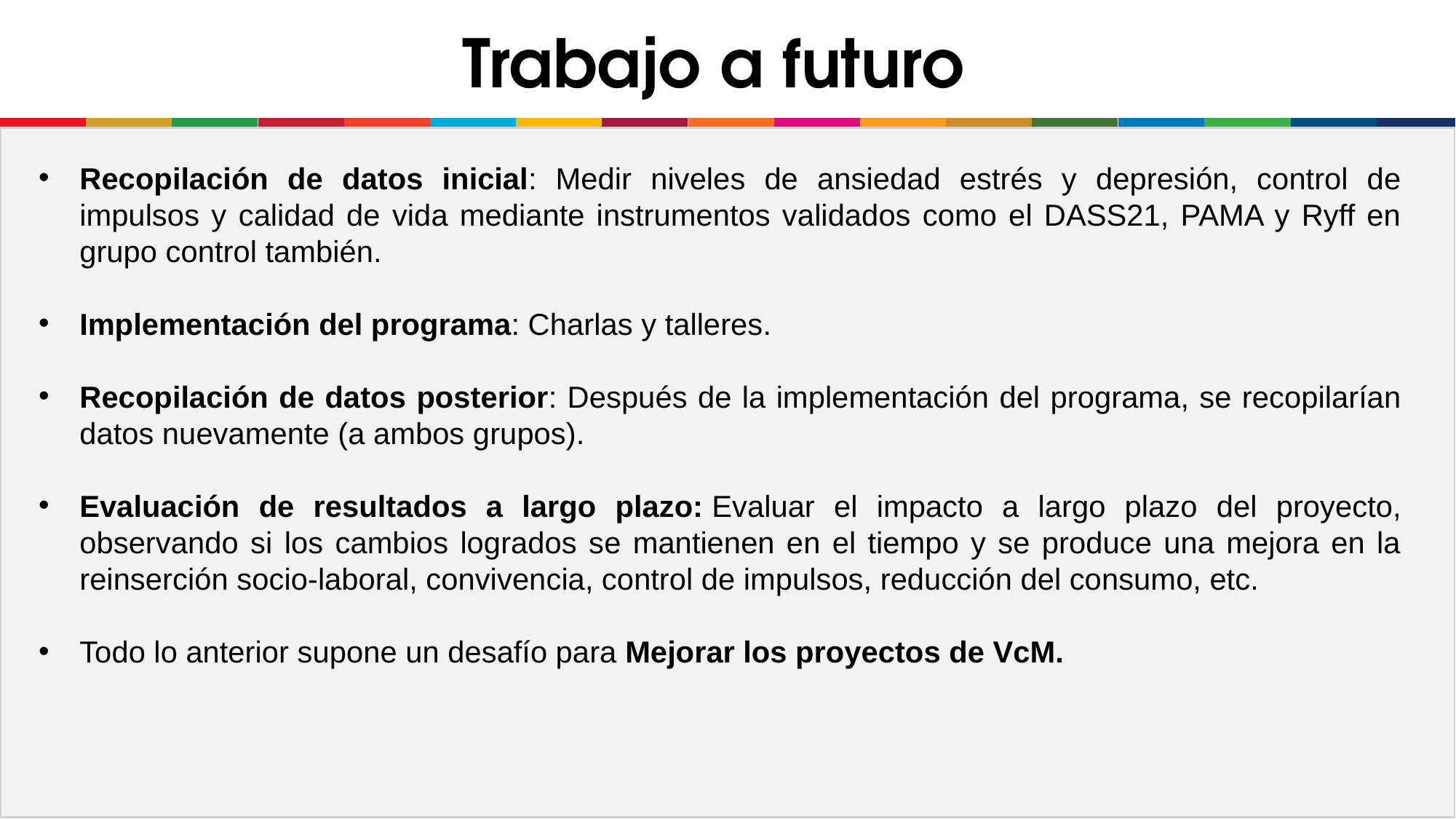

# Trabajo a futuro

Recopilación de datos inicial: Medir niveles de ansiedad estrés y depresión, control de impulsos y calidad de vida mediante instrumentos validados como el DASS21, PAMA y Ryff en grupo control también.

Implementación del programa: Charlas y talleres.

Recopilación de datos posterior: Después de la implementación del programa, se recopilarían datos nuevamente (a ambos grupos).

Evaluación de resultados a largo plazo: Evaluar el impacto a largo plazo del proyecto, observando si los cambios logrados se mantienen en el tiempo y se produce una mejora en la reinserción socio-laboral, convivencia, control de impulsos, reducción del consumo, etc.

Todo lo anterior supone un desafío para Mejorar los proyectos de VcM.